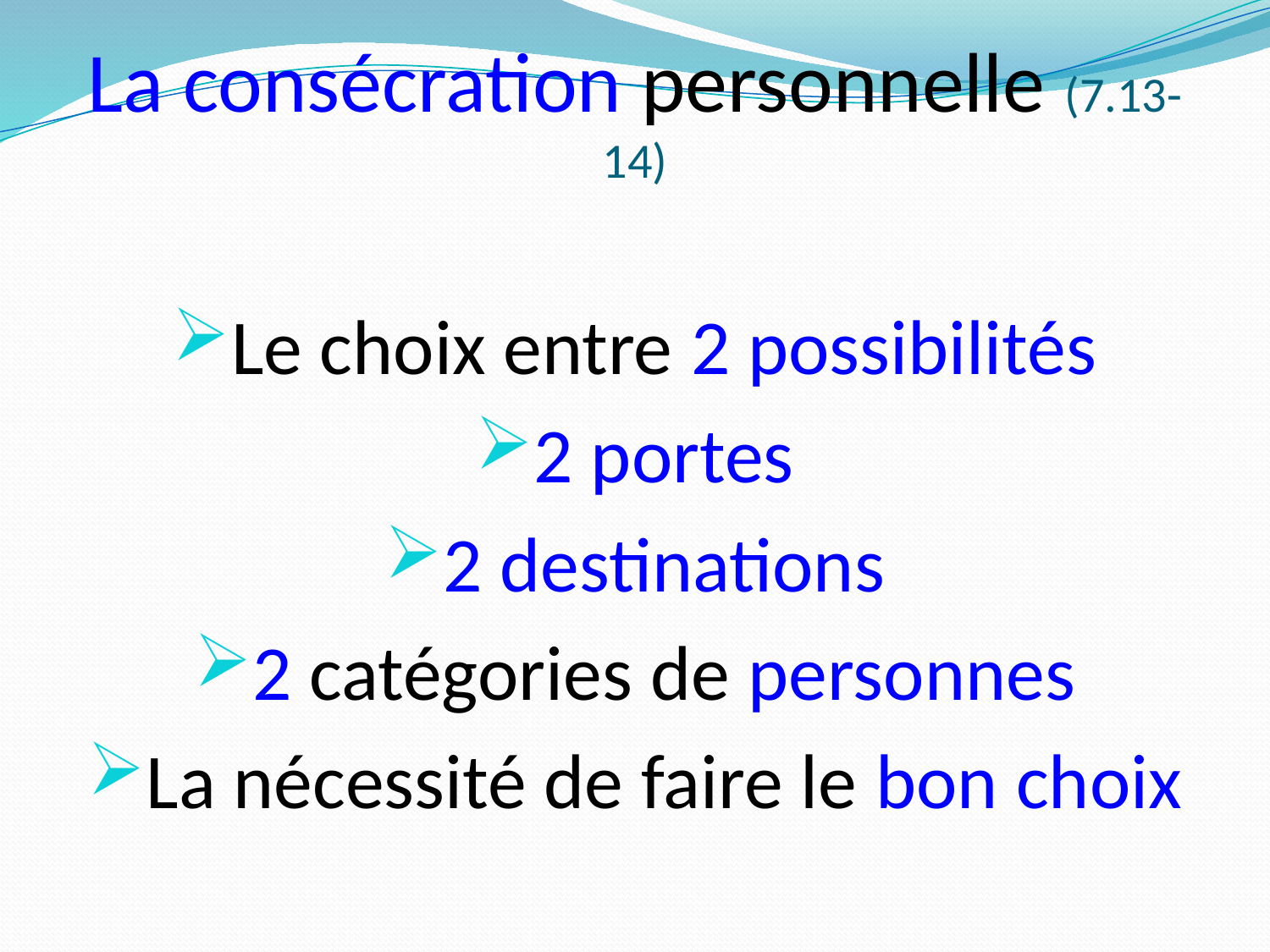

# La consécration personnelle (7.13-14)
Le choix entre 2 possibilités
2 portes
2 destinations
2 catégories de personnes
La nécessité de faire le bon choix